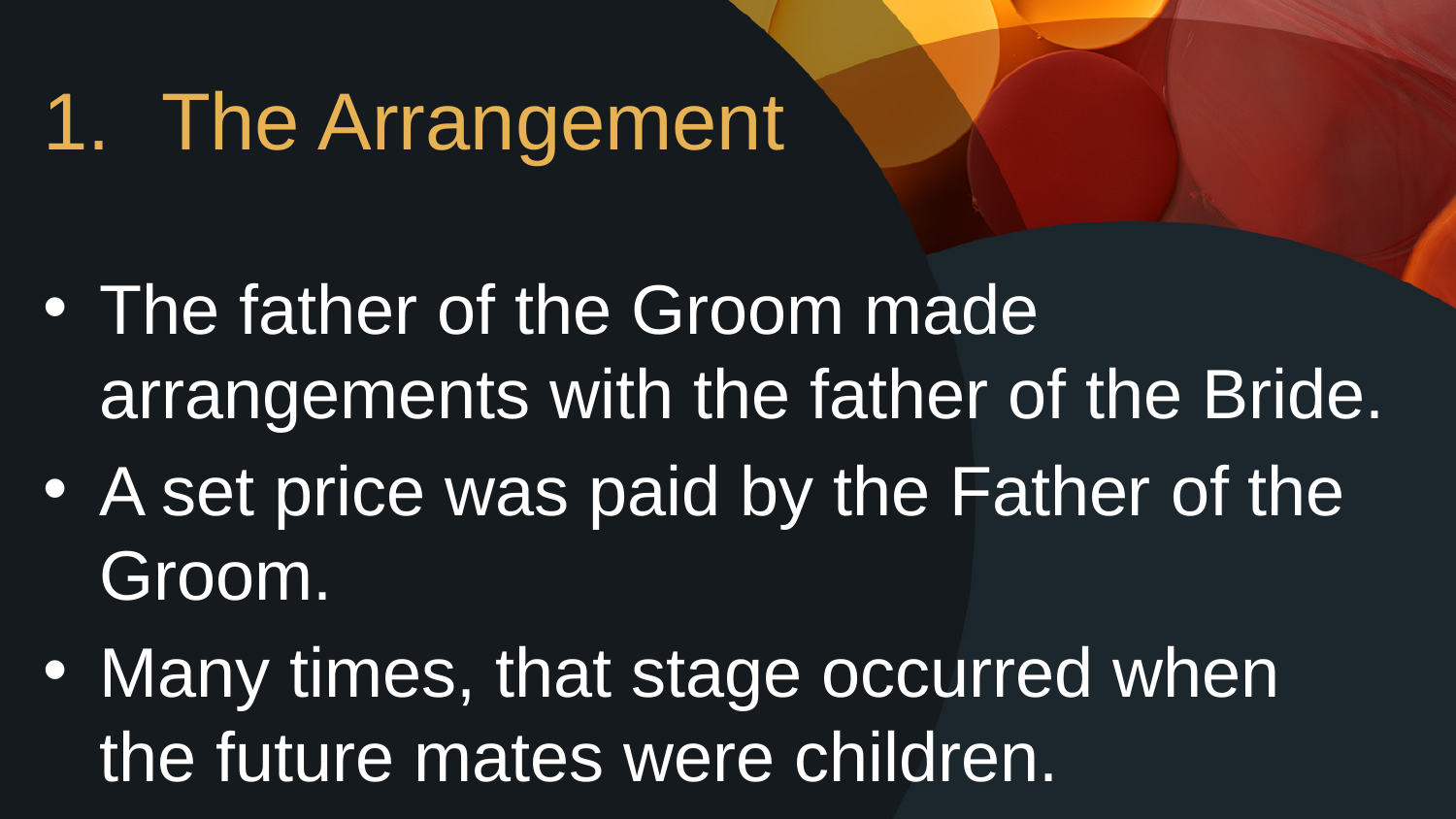

# The Arrangement
The father of the Groom made arrangements with the father of the Bride.
A set price was paid by the Father of the Groom.
Many times, that stage occurred when the future mates were children.